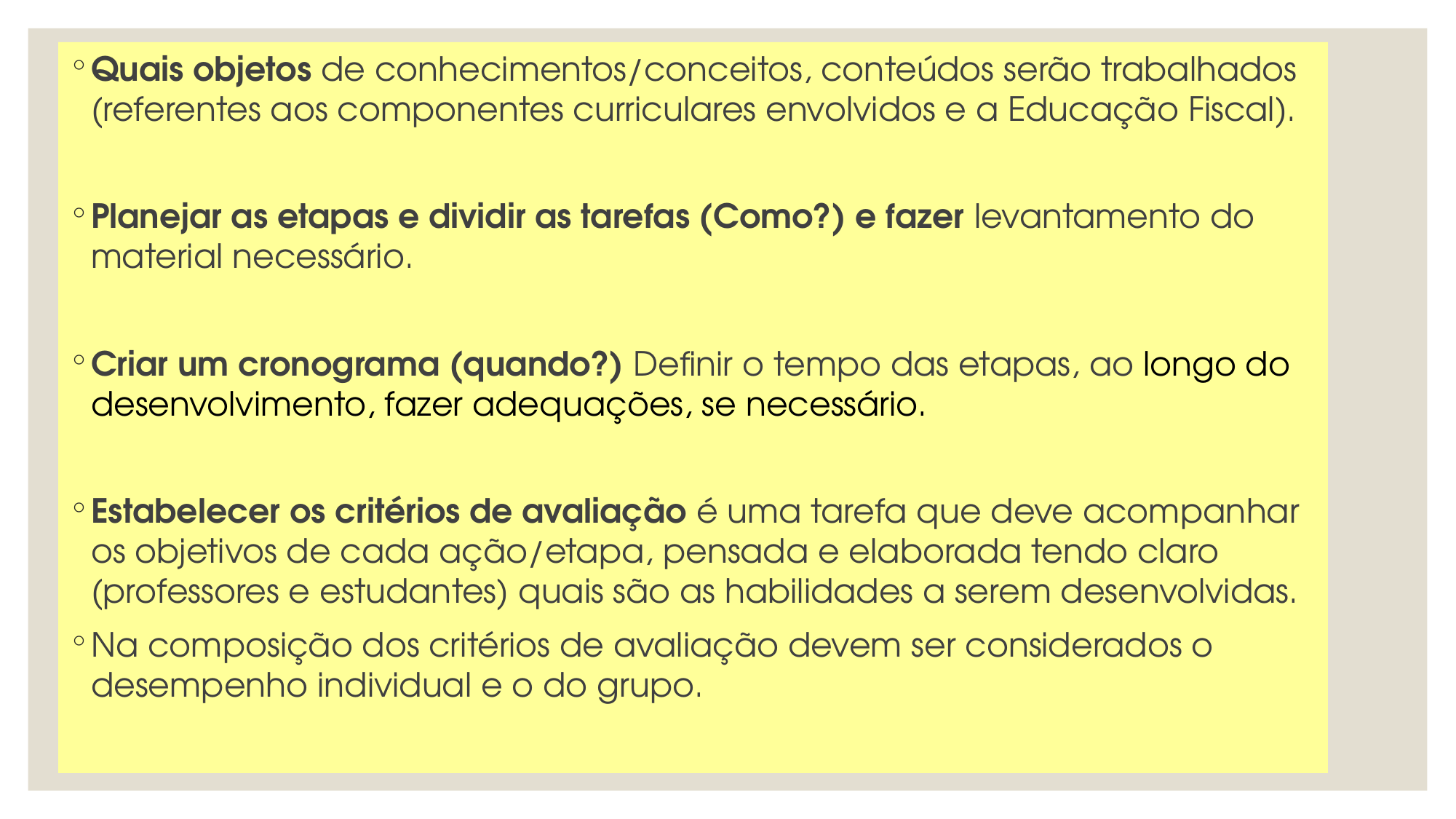

Quais objetos de conhecimentos/conceitos, conteúdos serão trabalhados (referentes aos componentes curriculares envolvidos e a Educação Fiscal).

Planejar as etapas e dividir as tarefas (Como?) e fazer levantamento do material necessário.

Criar um cronograma (quando?) Definir o tempo das etapas, ao longo do desenvolvimento, fazer adequações, se necessário.

Estabelecer os critérios de avaliação é uma tarefa que deve acompanhar os objetivos de cada ação/etapa, pensada e elaborada tendo claro (professores e estudantes) quais são as habilidades a serem desenvolvidas.
Na composição dos critérios de avaliação devem ser considerados o desempenho individual e o do grupo.